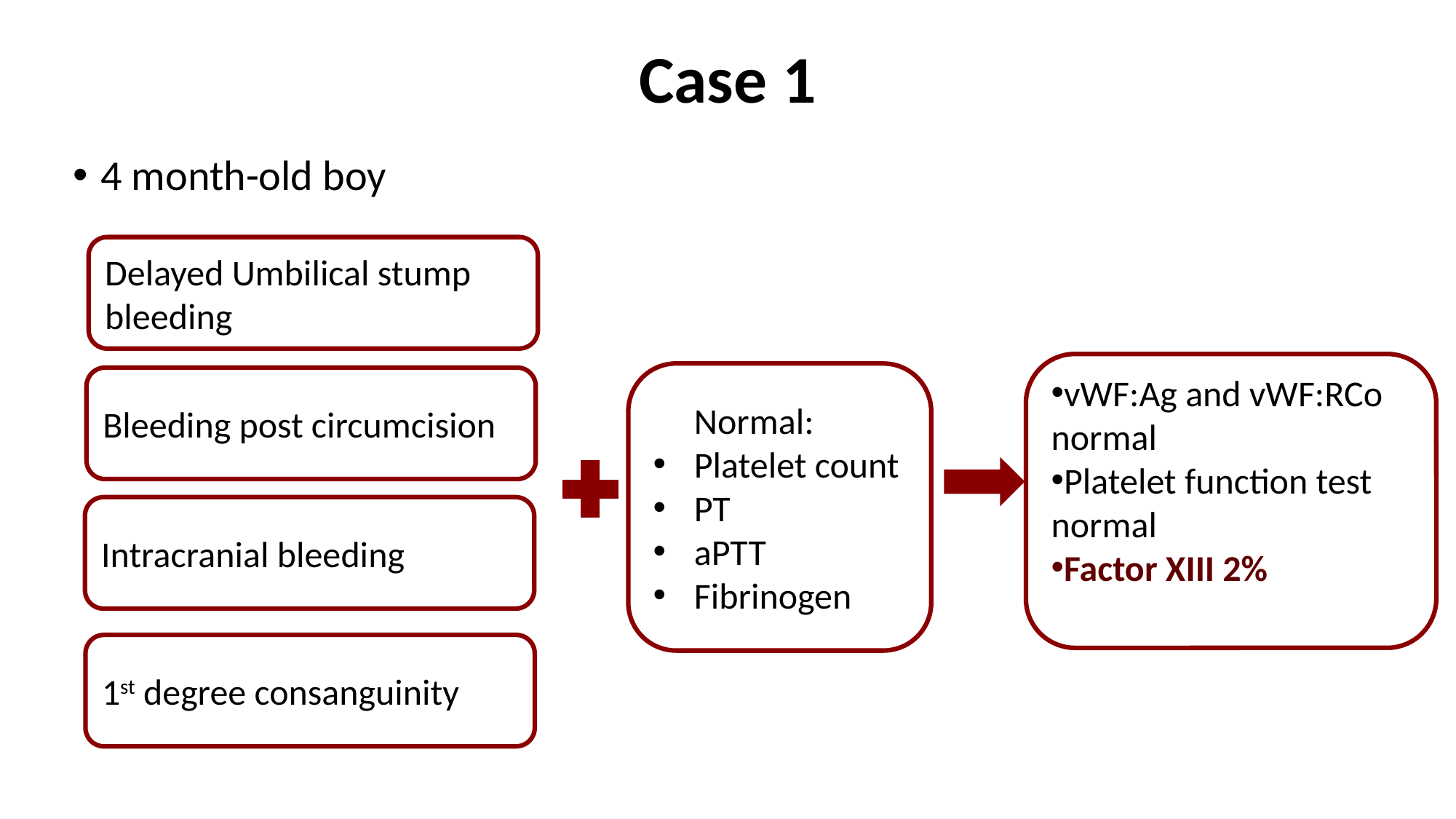

Case 1
4 month-old boy

Delayed Umbilical stump bleeding
vWF:Ag and vWF:RCo normal
Platelet function test normal
Factor XIII 2%

     Normal:
Platelet count
PT
aPTT
Fibrinogen
Bleeding post circumcision

Intracranial bleeding
1st degree consanguinity